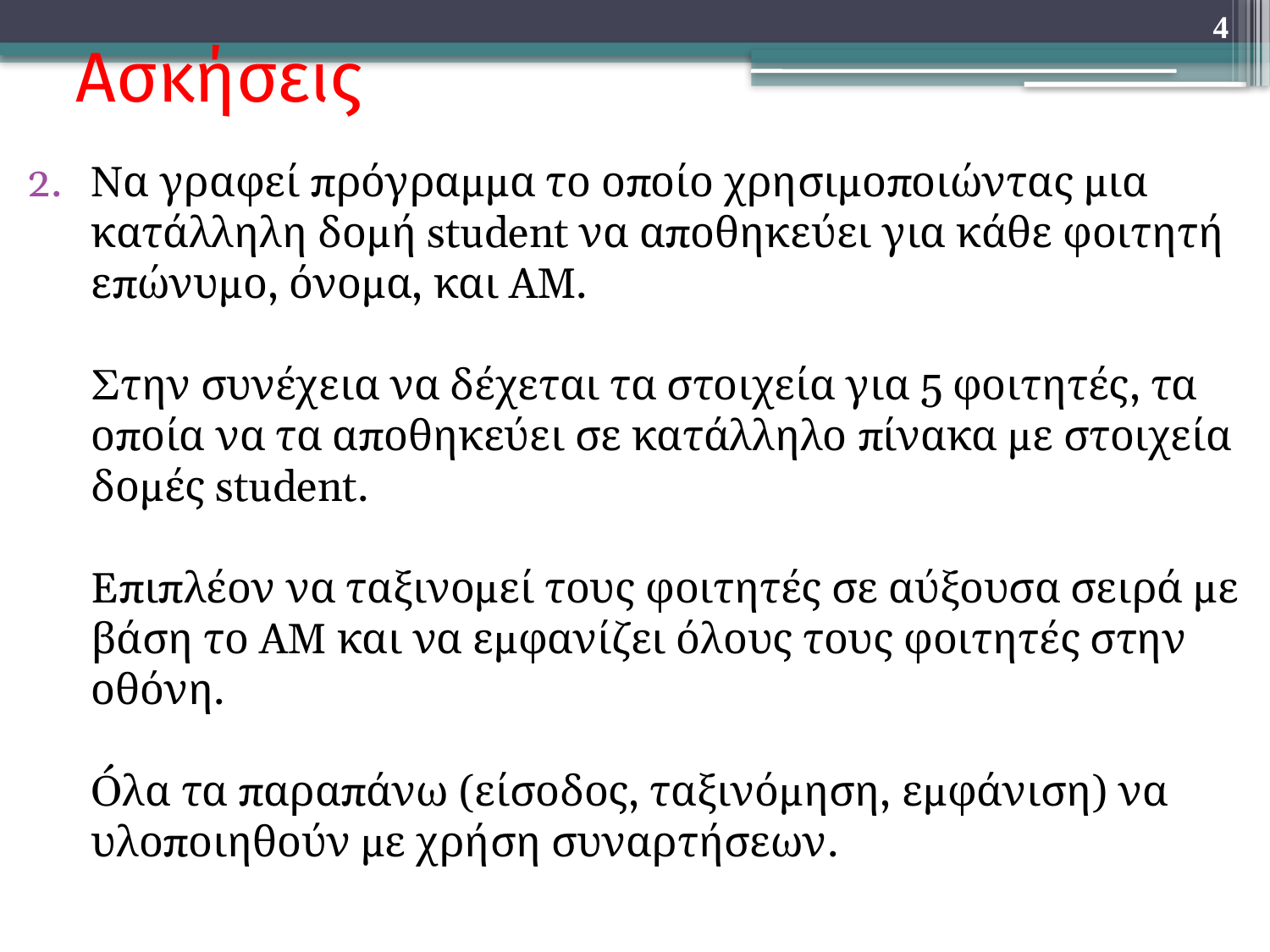

# Ασκήσεις
4
Να γραφεί πρόγραμμα το οποίο χρησιμοποιώντας μια κατάλληλη δομή student να αποθηκεύει για κάθε φοιτητή επώνυμο, όνομα, και ΑΜ.
Στην συνέχεια να δέχεται τα στοιχεία για 5 φοιτητές, τα οποία να τα αποθηκεύει σε κατάλληλο πίνακα με στοιχεία δομές student.
Επιπλέον να ταξινομεί τους φοιτητές σε αύξουσα σειρά με βάση το ΑΜ και να εμφανίζει όλους τους φοιτητές στην οθόνη.
Όλα τα παραπάνω (είσοδος, ταξινόμηση, εμφάνιση) να υλοποιηθούν με χρήση συναρτήσεων.